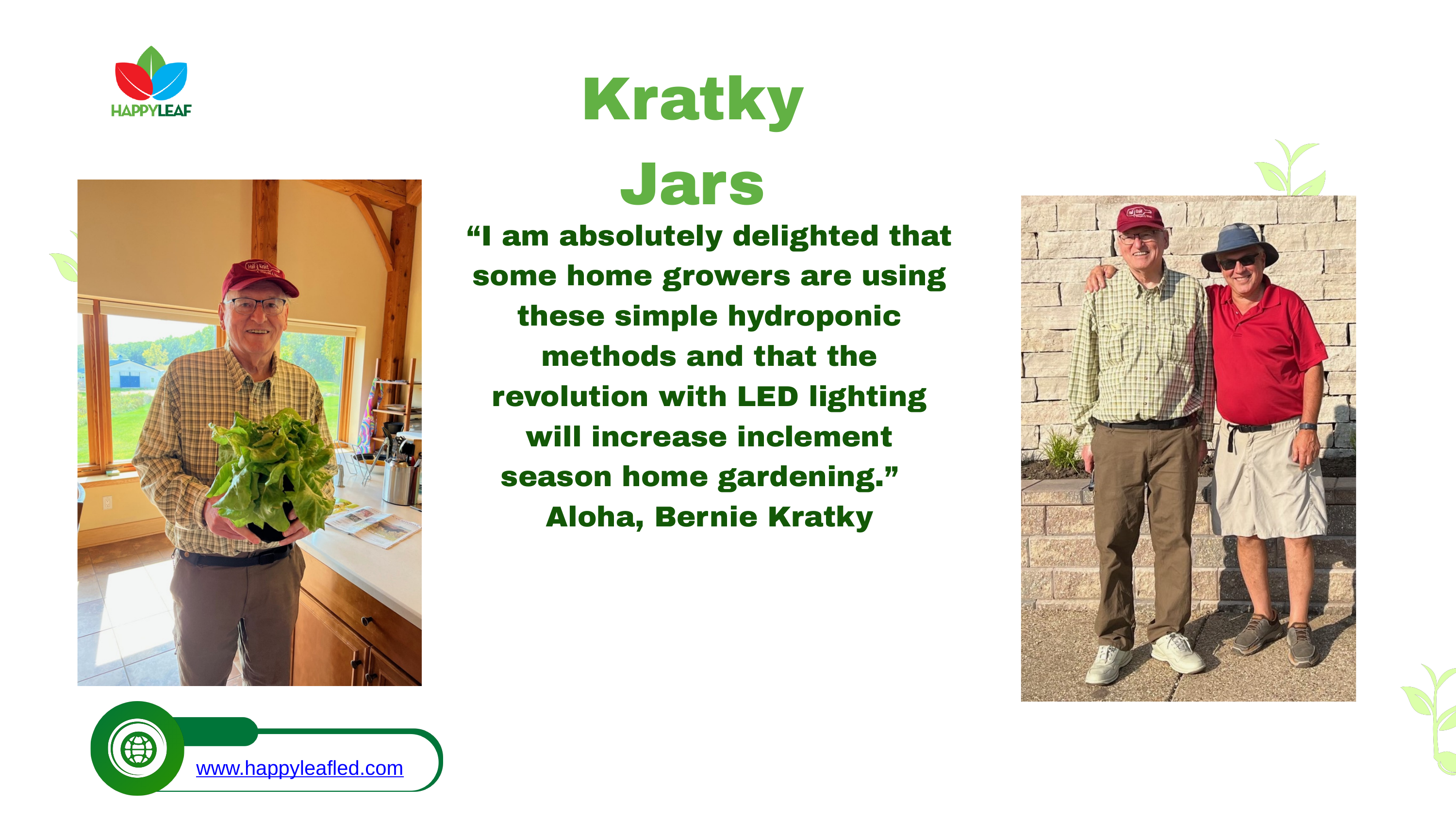

Kratky Jars

“I am absolutely delighted that some home growers are using these simple hydroponic methods and that the revolution with LED lighting will increase inclement season home gardening.”
Aloha, Bernie Kratky

www.happyleafled.com